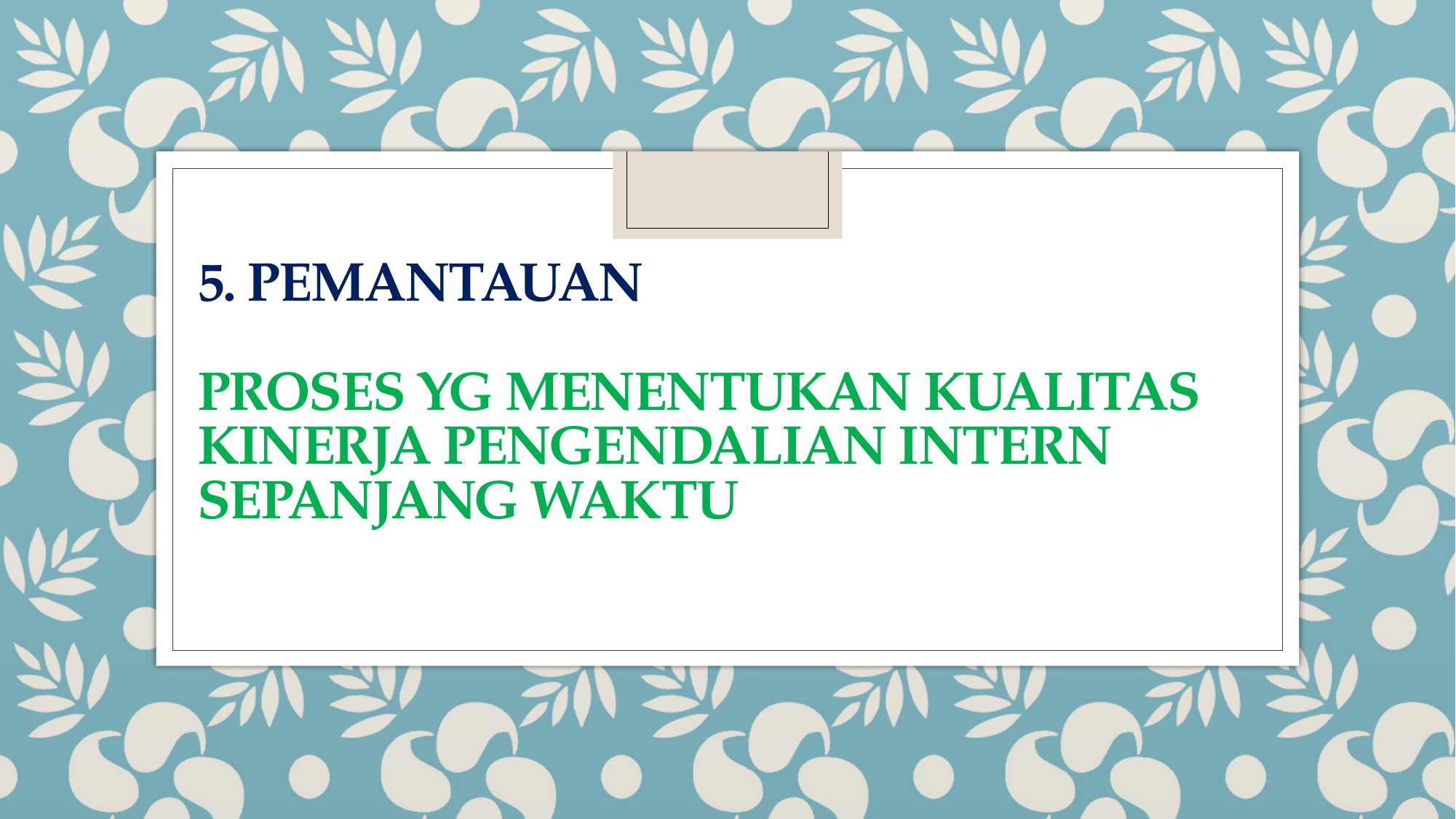

# 5. pemantauan proses yg menentukan kualitas kinerja pengendalian intern sepanjang waktu